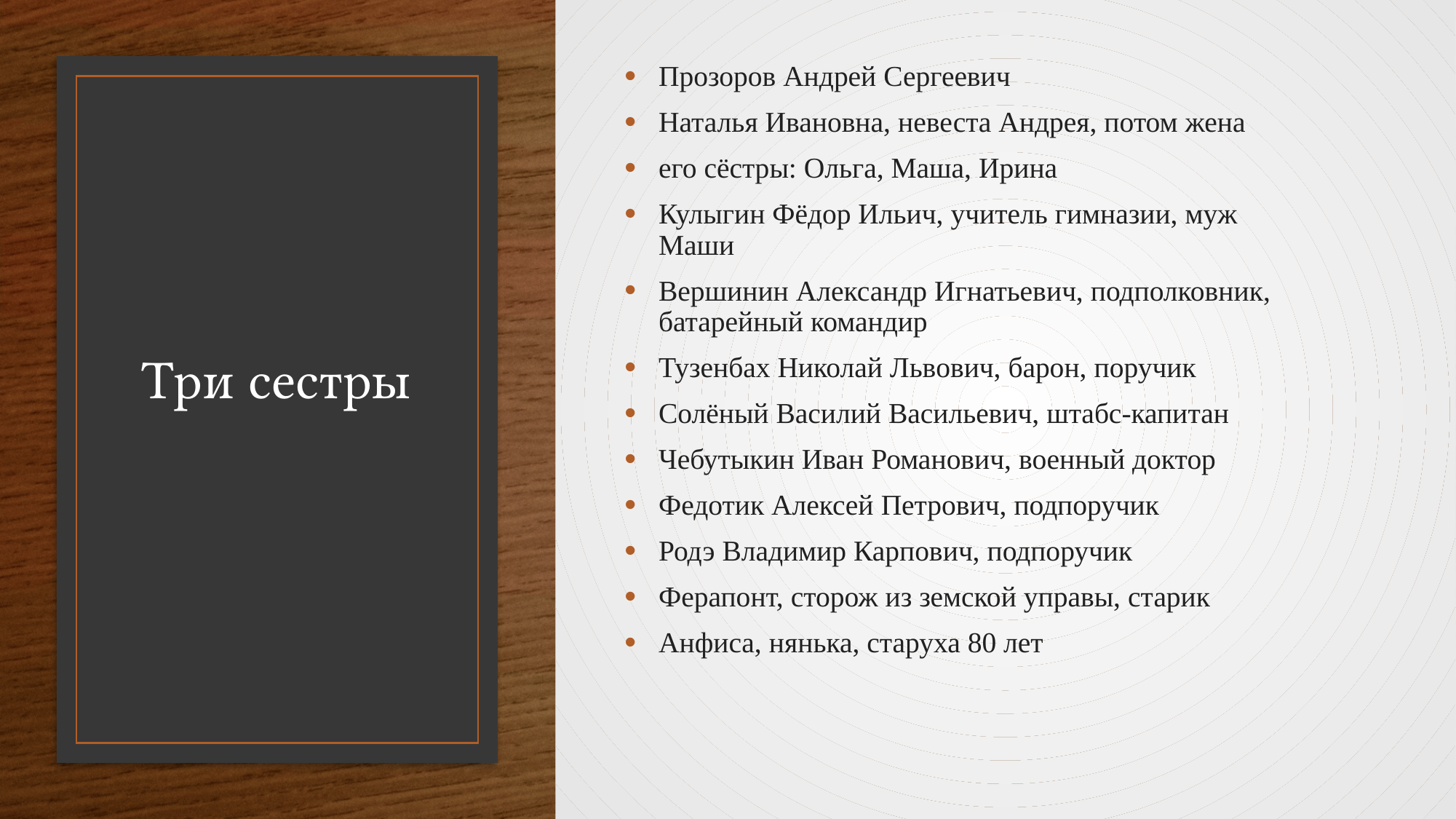

Прозоров Андрей Сергеевич
Наталья Ивановна, невеста Андрея, потом жена
его сёстры: Ольга, Маша, Ирина
Кулыгин Фёдор Ильич, учитель гимназии, муж Маши
Вершинин Александр Игнатьевич, подполковник, батарейный командир
Тузенбах Николай Львович, барон, поручик
Солёный Василий Васильевич, штабс-капитан
Чебутыкин Иван Романович, военный доктор
Федотик Алексей Петрович, подпоручик
Родэ Владимир Карпович, подпоручик
Ферапонт, сторож из земской управы, старик
Анфиса, нянька, старуха 80 лет

# Три сестры